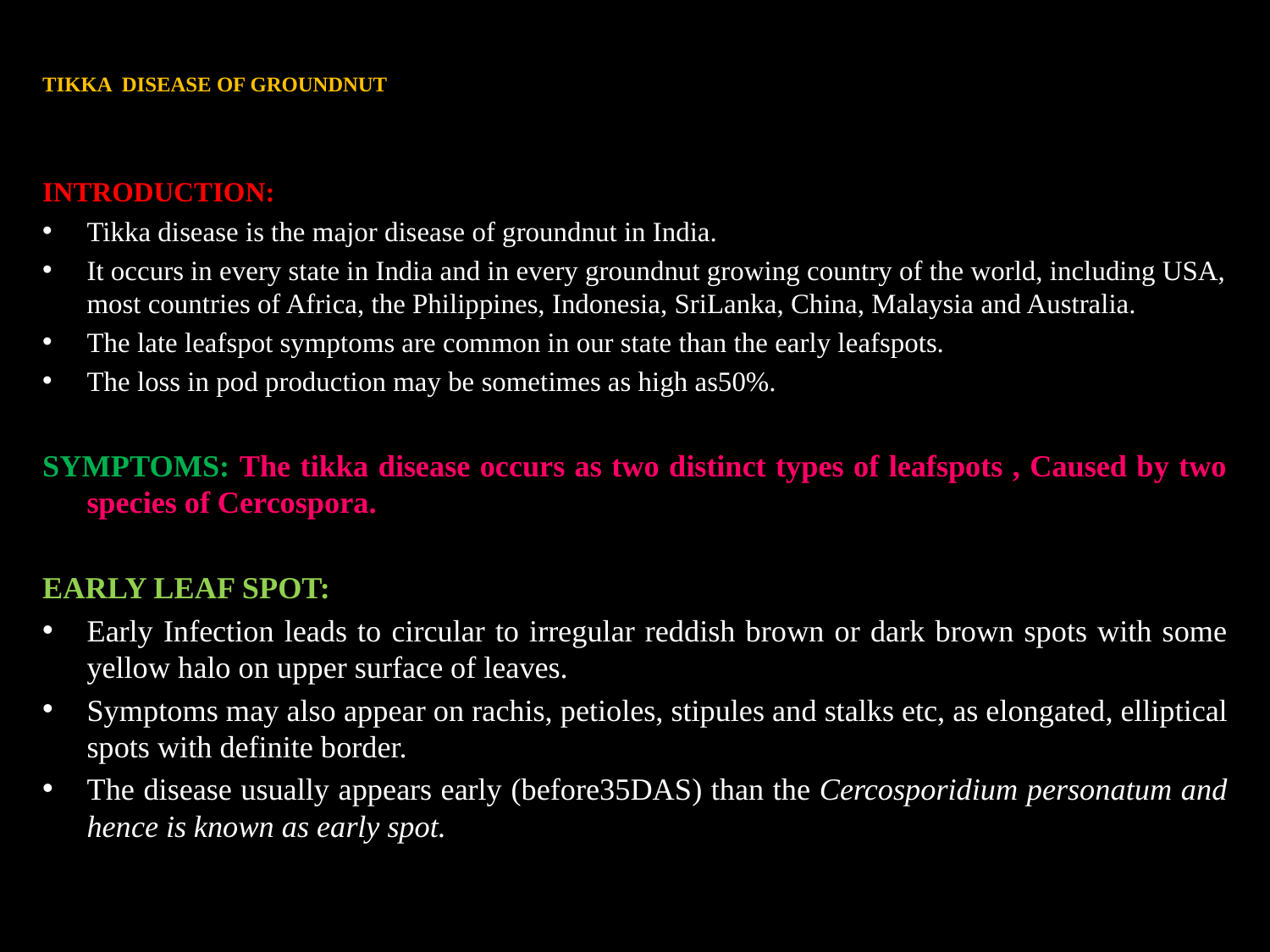

# TIKKA  DISEASE OF GROUNDNUT

INTRODUCTION:
Tikka disease is the major disease of groundnut in India.
It occurs in every state in India and in every groundnut growing country of the world, including USA, most countries of Africa, the Philippines, Indonesia, SriLanka, China, Malaysia and Australia.
The late leafspot symptoms are common in our state than the early leafspots.
The loss in pod production may be sometimes as high as50%.

SYMPTOMS: The tikka disease occurs as two distinct types of leafspots , Caused by two species of Cercospora.

EARLY LEAF SPOT:
Early Infection leads to circular to irregular reddish brown or dark brown spots with some yellow halo on upper surface of leaves.
Symptoms may also appear on rachis, petioles, stipules and stalks etc, as elongated, elliptical spots with definite border.
The disease usually appears early (before35DAS) than the Cercosporidium personatum and hence is known as early spot.